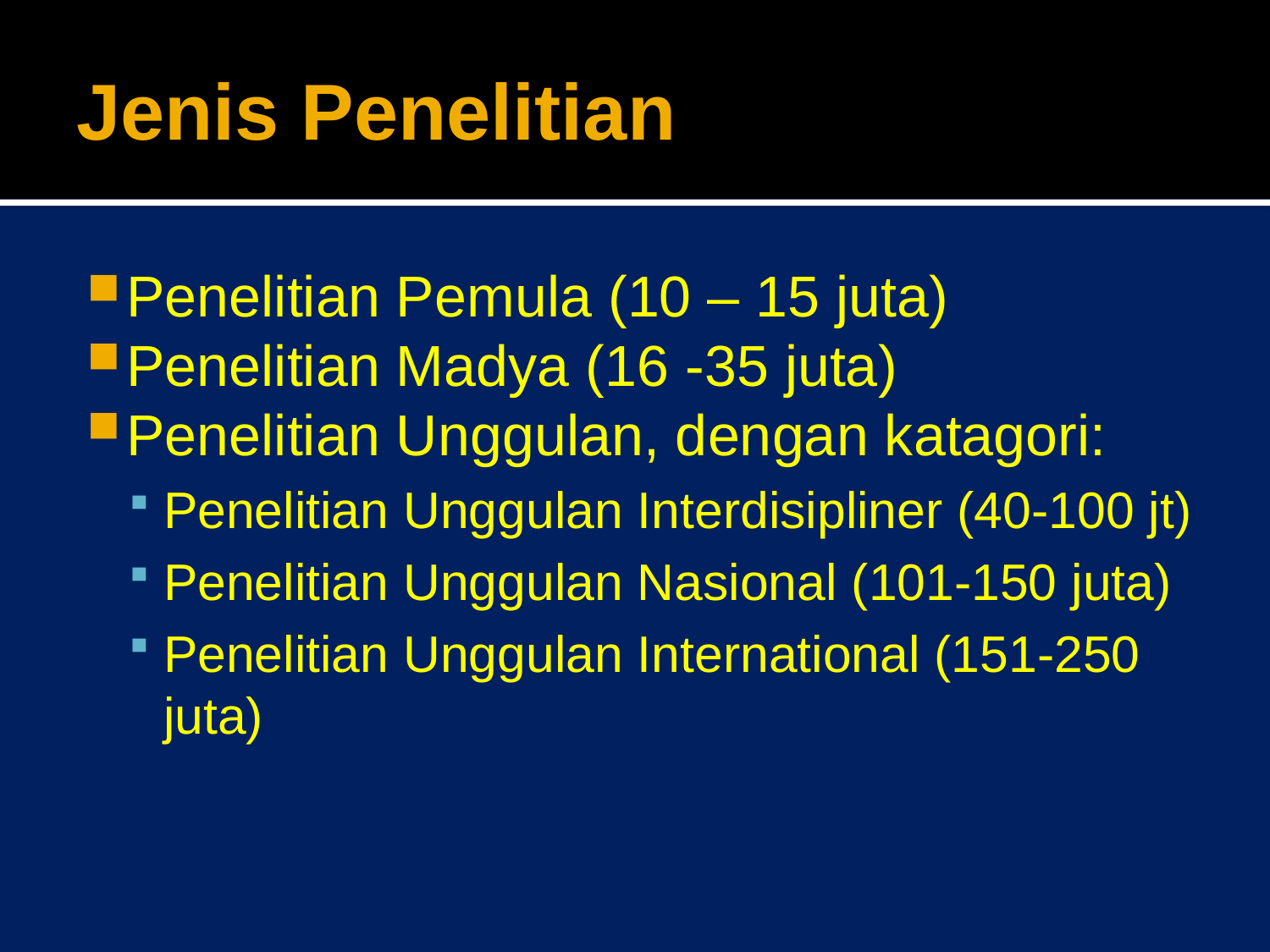

# Jenis Penelitian
Penelitian Pemula (10 – 15 juta)
Penelitian Madya (16 -35 juta)
Penelitian Unggulan, dengan katagori:
Penelitian Unggulan Interdisipliner (40-100 jt)
Penelitian Unggulan Nasional (101-150 juta)
Penelitian Unggulan International (151-250 juta)